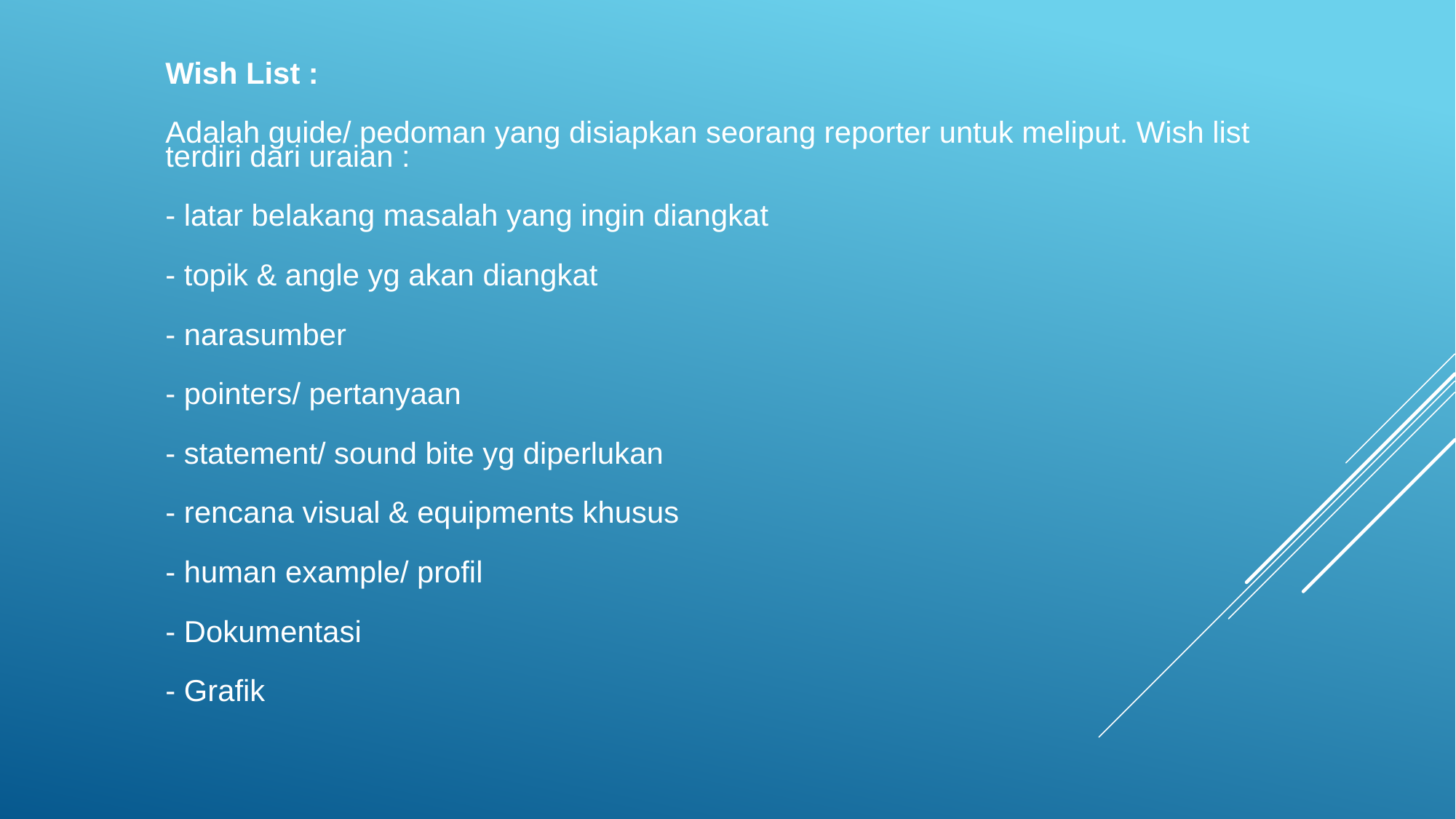

Wish List :

Adalah guide/ pedoman yang disiapkan seorang reporter untuk meliput. Wish list terdiri dari uraian :

- latar belakang masalah yang ingin diangkat

- topik & angle yg akan diangkat

- narasumber

- pointers/ pertanyaan

- statement/ sound bite yg diperlukan

- rencana visual & equipments khusus

- human example/ profil

- Dokumentasi

- Grafik